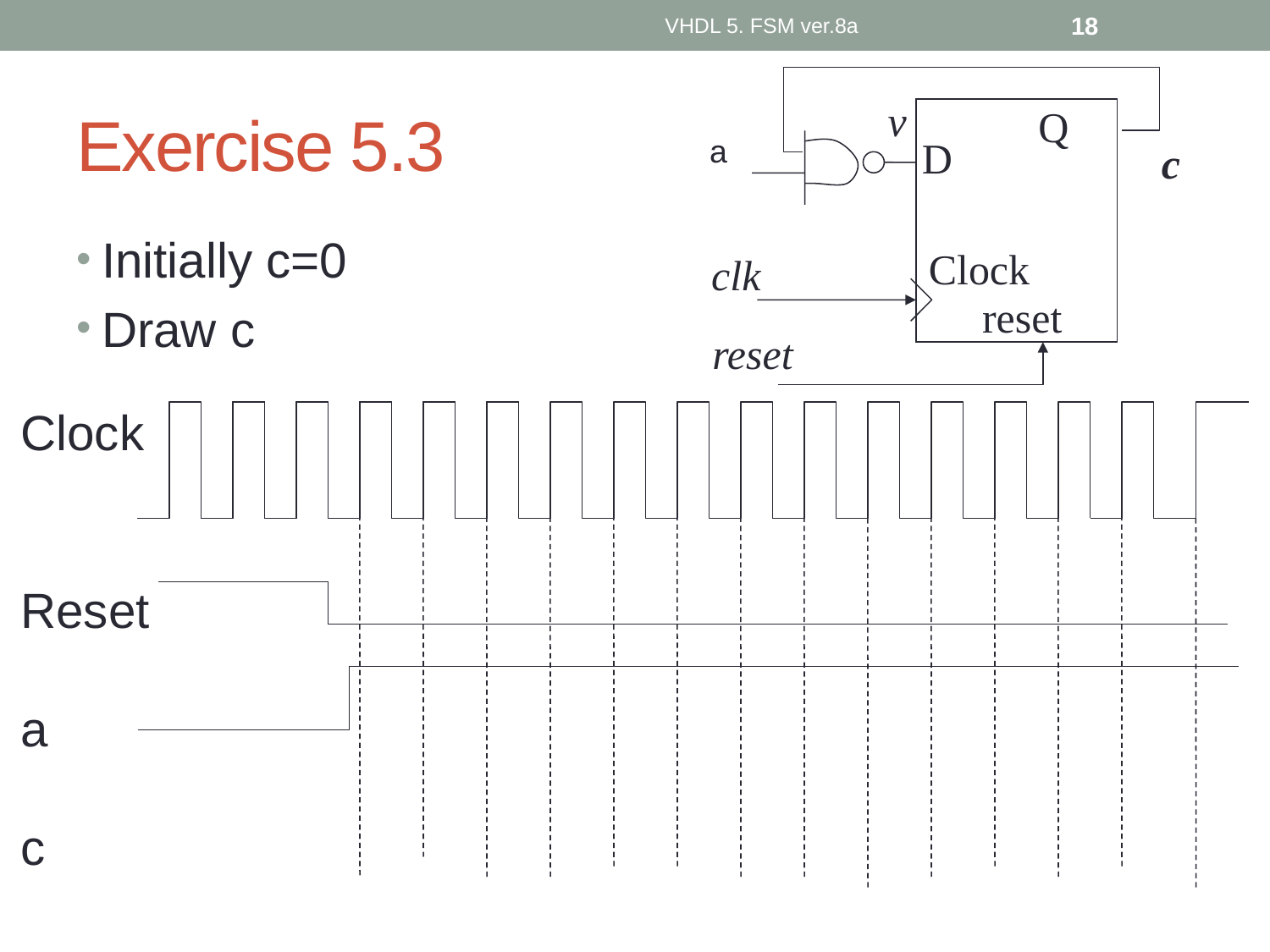

VHDL 5. FSM ver.8a
18

# Exercise 5.3
v
Q

a
D

c

Initially c=0
Draw c

Clock
clk

Clock

Reset

a

c

reset

reset